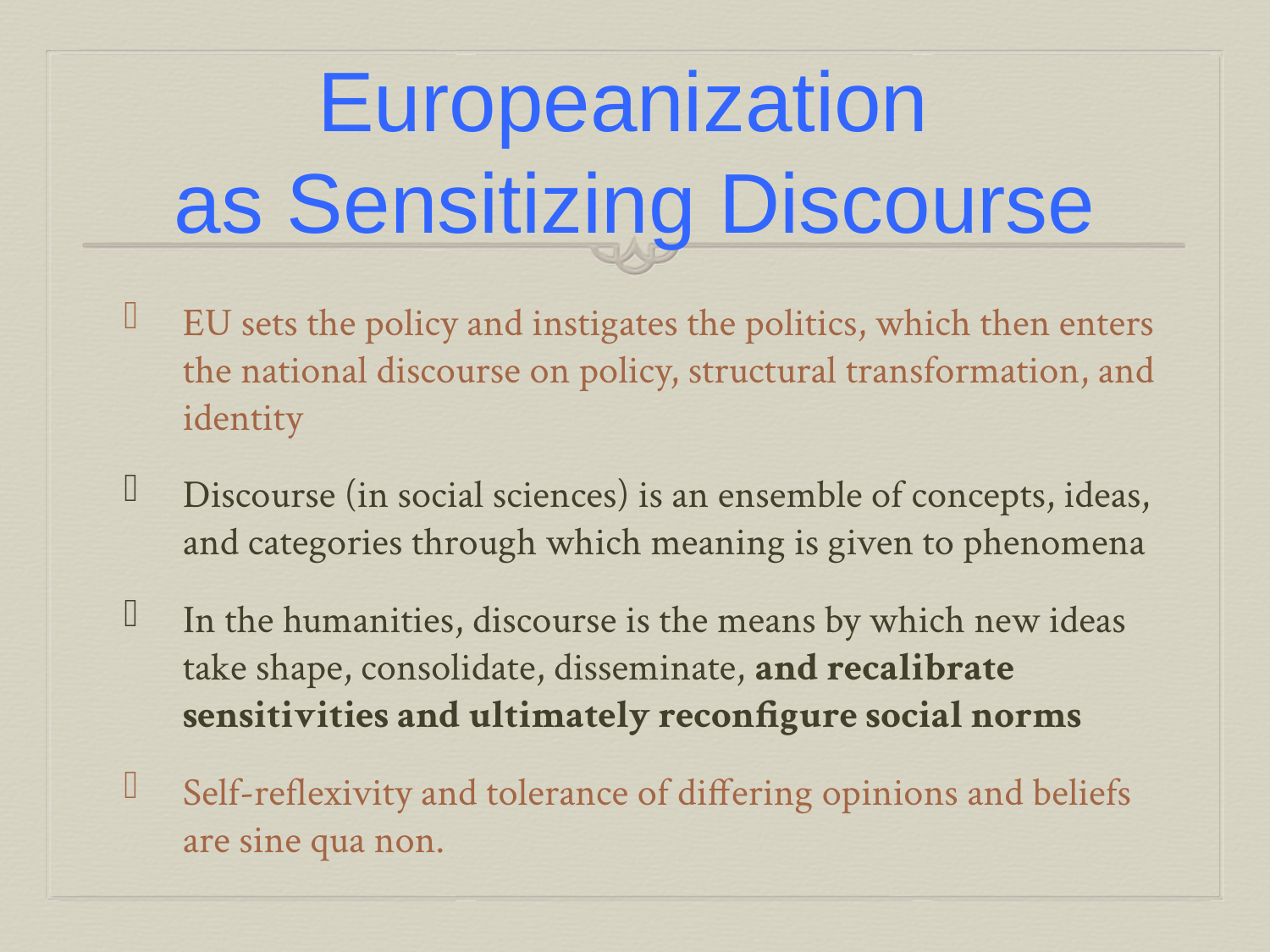

# Europeanization as Sensitizing Discourse
EU sets the policy and instigates the politics, which then enters the national discourse on policy, structural transformation, and identity
Discourse (in social sciences) is an ensemble of concepts, ideas, and categories through which meaning is given to phenomena
In the humanities, discourse is the means by which new ideas take shape, consolidate, disseminate, and recalibrate sensitivities and ultimately reconfigure social norms
Self-reflexivity and tolerance of differing opinions and beliefs are sine qua non.